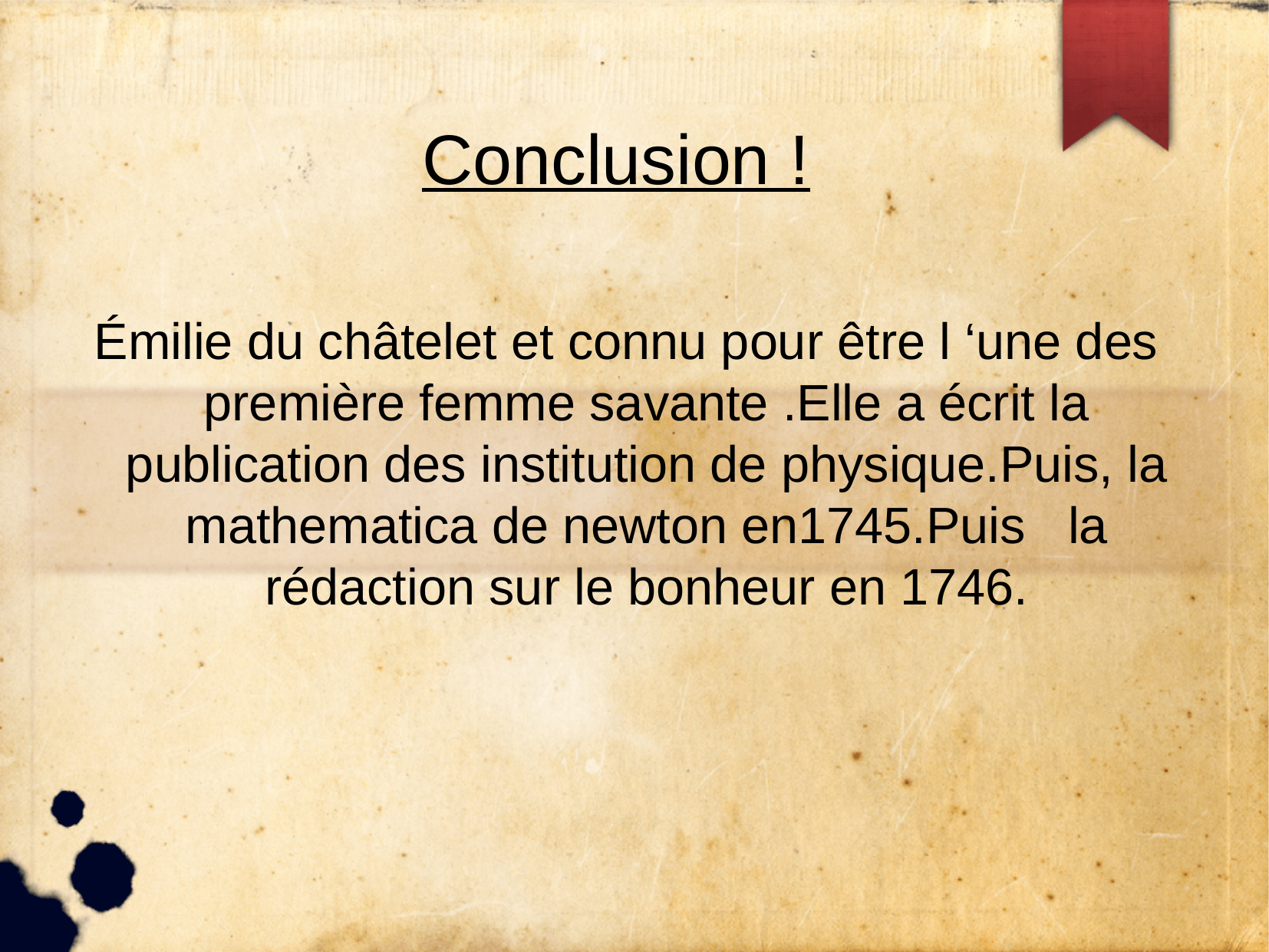

Conclusion !
Émilie du châtelet et connu pour être l ‘une des première femme savante .Elle a écrit la publication des institution de physique.Puis, la mathematica de newton en1745.Puis   la rédaction sur le bonheur en 1746.